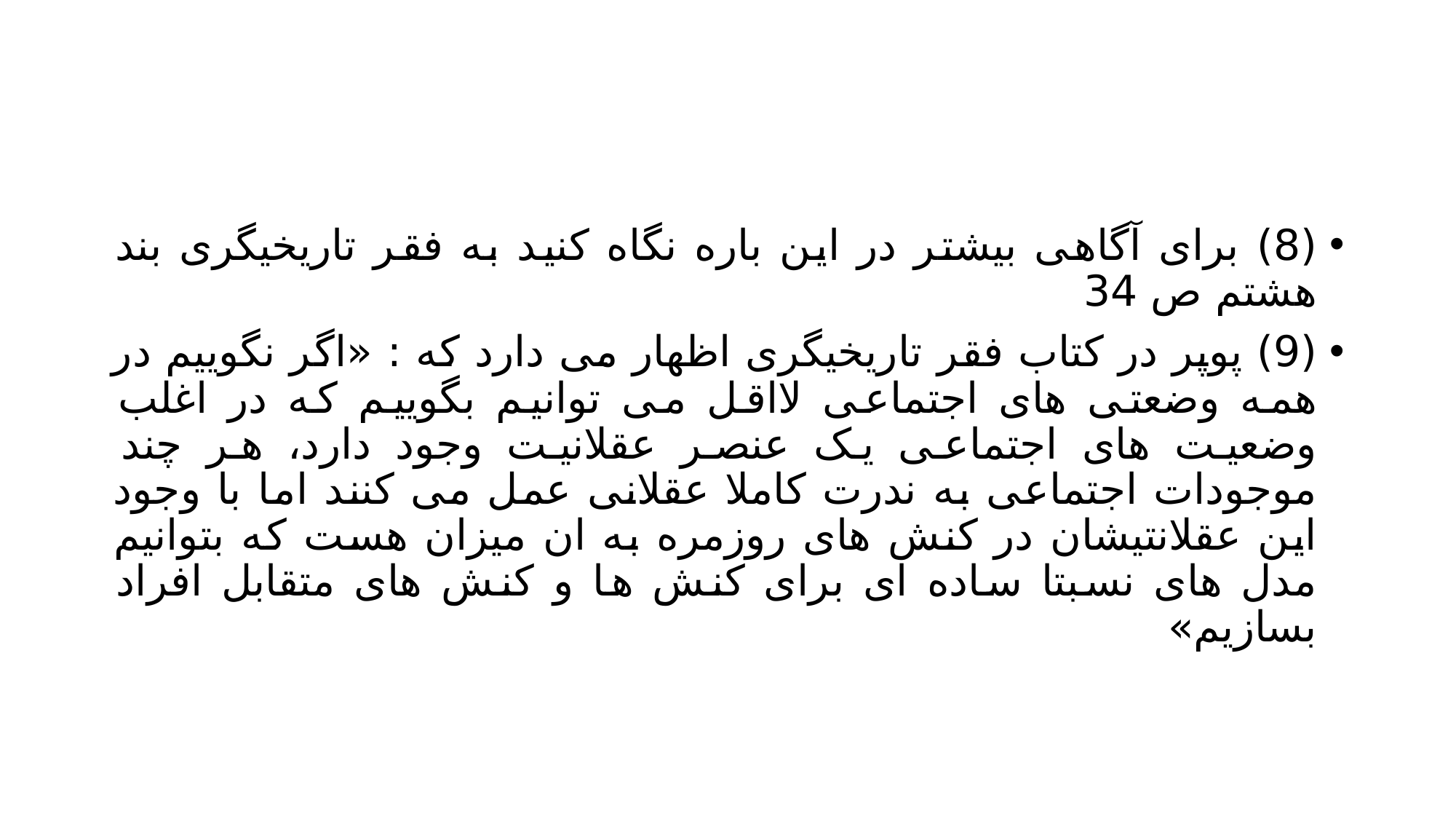

#
(8) برای آگاهی بیشتر در این باره نگاه کنید به فقر تاریخیگری بند هشتم ص 34
(9) پوپر در کتاب فقر تاریخیگری اظهار می دارد که : «اگر نگوییم در همه وضعتی های اجتماعی لااقل می توانیم بگوییم که در اغلب وضعیت های اجتماعی یک عنصر عقلانیت وجود دارد، هر چند موجودات اجتماعی به ندرت کاملا عقلانی عمل می کنند اما با وجود این عقلانتیشان در کنش های روزمره به ان میزان هست که بتوانیم مدل های نسبتا ساده ای برای کنش ها و کنش های متقابل افراد بسازیم»